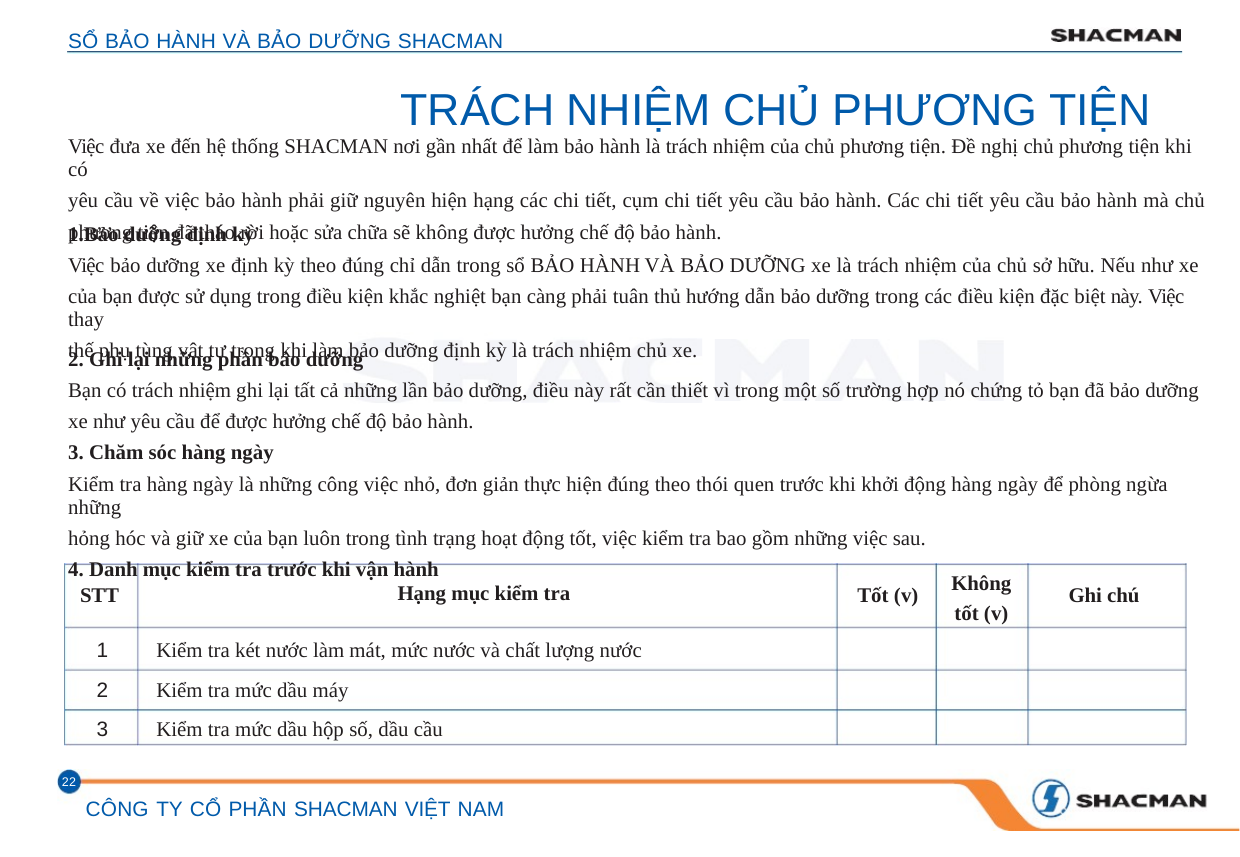

SỔ BẢO HÀNH VÀ BẢO DƯỠNG SHACMAN

TRÁCH NHIỆM CHỦ PHƯƠNG TIỆN
Việc đưa xe đến hệ thống SHACMAN nơi gần nhất để làm bảo hành là trách nhiệm của chủ phương tiện. Đề nghị chủ phương tiện khi có
yêu cầu về việc bảo hành phải giữ nguyên hiện hạng các chi tiết, cụm chi tiết yêu cầu bảo hành. Các chi tiết yêu cầu bảo hành mà chủ
phương tiện đã tháo rời hoặc sửa chữa sẽ không được hưởng chế độ bảo hành.
1.Bảo dưỡng định kỳ
Việc bảo dưỡng xe định kỳ theo đúng chỉ dẫn trong sổ BẢO HÀNH VÀ BẢO DƯỠNG xe là trách nhiệm của chủ sở hữu. Nếu như xe
của bạn được sử dụng trong điều kiện khắc nghiệt bạn càng phải tuân thủ hướng dẫn bảo dưỡng trong các điều kiện đặc biệt này. Việc thay
thế phụ tùng vật tư trong khi làm bảo dưỡng định kỳ là trách nhiệm chủ xe.

2. Ghi lại những phần bảo dưỡng
Bạn có trách nhiệm ghi lại tất cả những lần bảo dưỡng, điều này rất cần thiết vì trong một số trường hợp nó chứng tỏ bạn đã bảo dưỡng
xe như yêu cầu để được hưởng chế độ bảo hành.
3. Chăm sóc hàng ngày
Kiểm tra hàng ngày là những công việc nhỏ, đơn giản thực hiện đúng theo thói quen trước khi khởi động hàng ngày để phòng ngừa những
hỏng hóc và giữ xe của bạn luôn trong tình trạng hoạt động tốt, việc kiểm tra bao gồm những việc sau.
4. Danh mục kiểm tra trước khi vận hành

Không
Hạng mục kiểm tra
STT
Tốt (v)
Ghi chú
tốt (v)
1
2
3
Kiểm tra két nước làm mát, mức nước và chất lượng nước
Kiểm tra mức dầu máy
Kiểm tra mức dầu hộp số, dầu cầu

22
CÔNG TY CỔ PHẦN SHACMAN VIỆT NAM